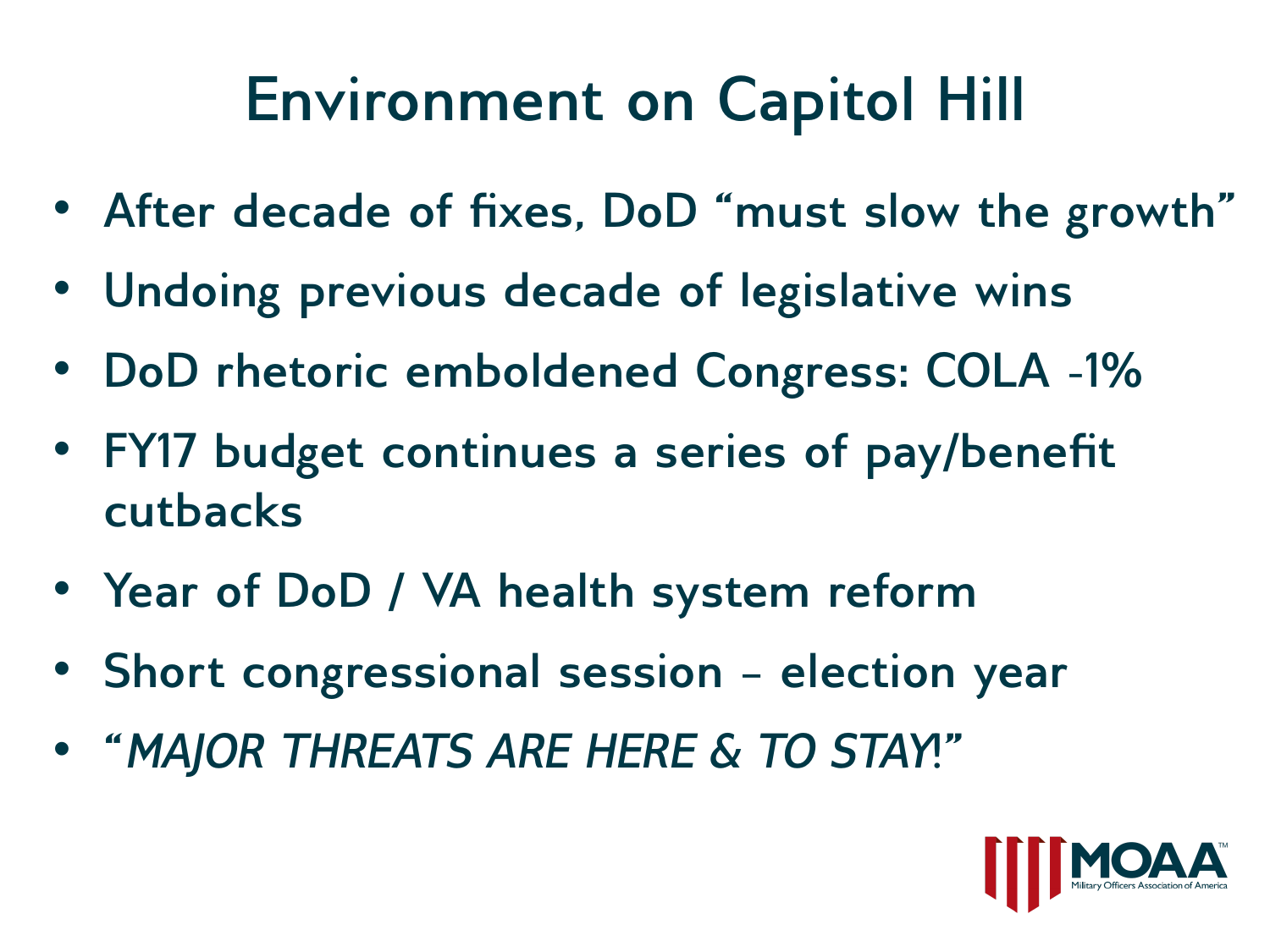

# Environment on Capitol Hill
After decade of fixes, DoD “must slow the growth”
Undoing previous decade of legislative wins
DoD rhetoric emboldened Congress: COLA -1%
FY17 budget continues a series of pay/benefit cutbacks
Year of DoD / VA health system reform
Short congressional session – election year
“Major Threats Are Here & To Stay!”